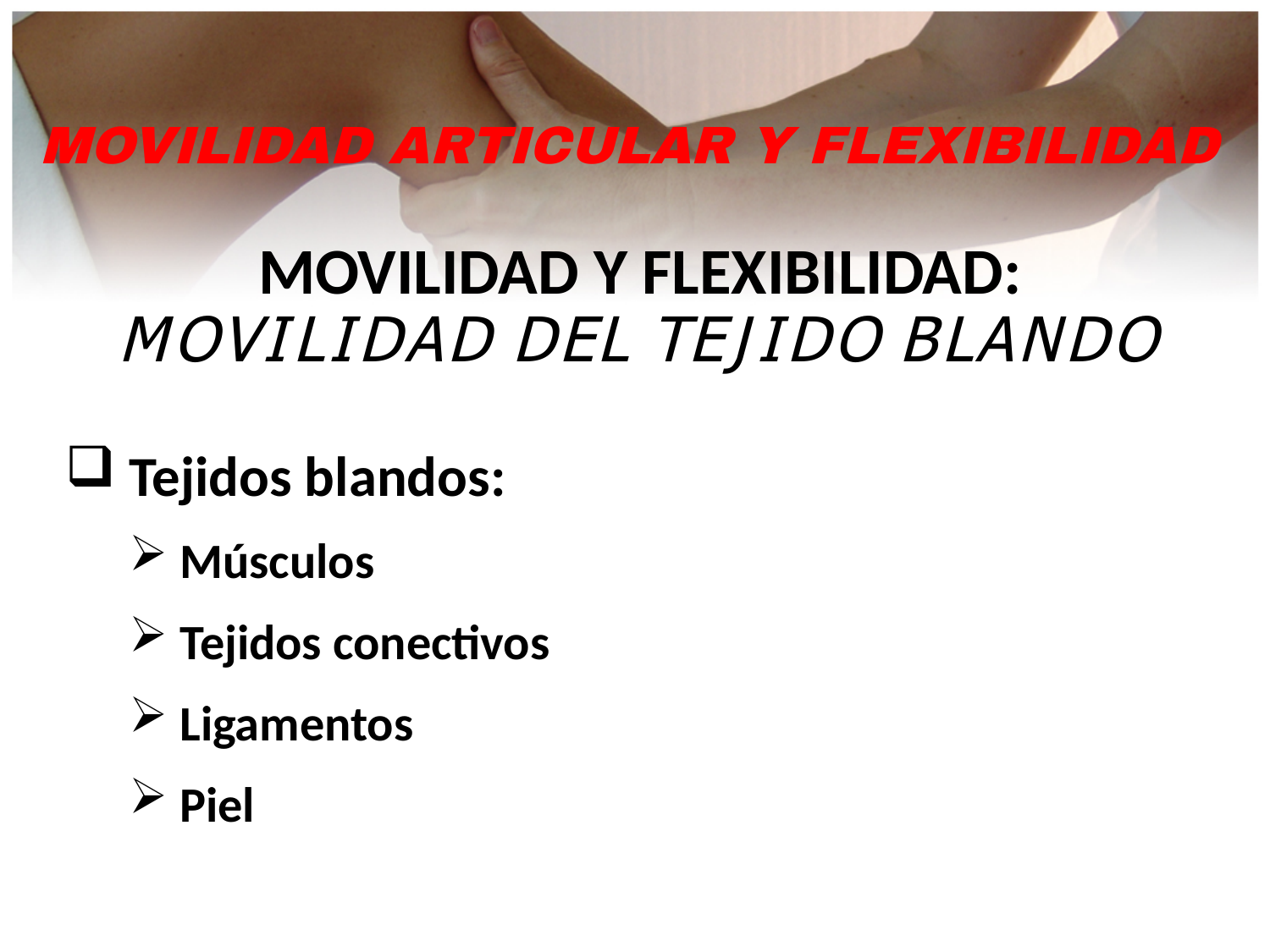

MOVILIDAD ARTICULAR Y FLEXIBILIDAD
MOVILIDAD Y FLEXIBILIDAD:
MOVILIDAD DEL TEJIDO BLANDO
 Tejidos blandos:
 Músculos
 Tejidos conectivos
 Ligamentos
 Piel